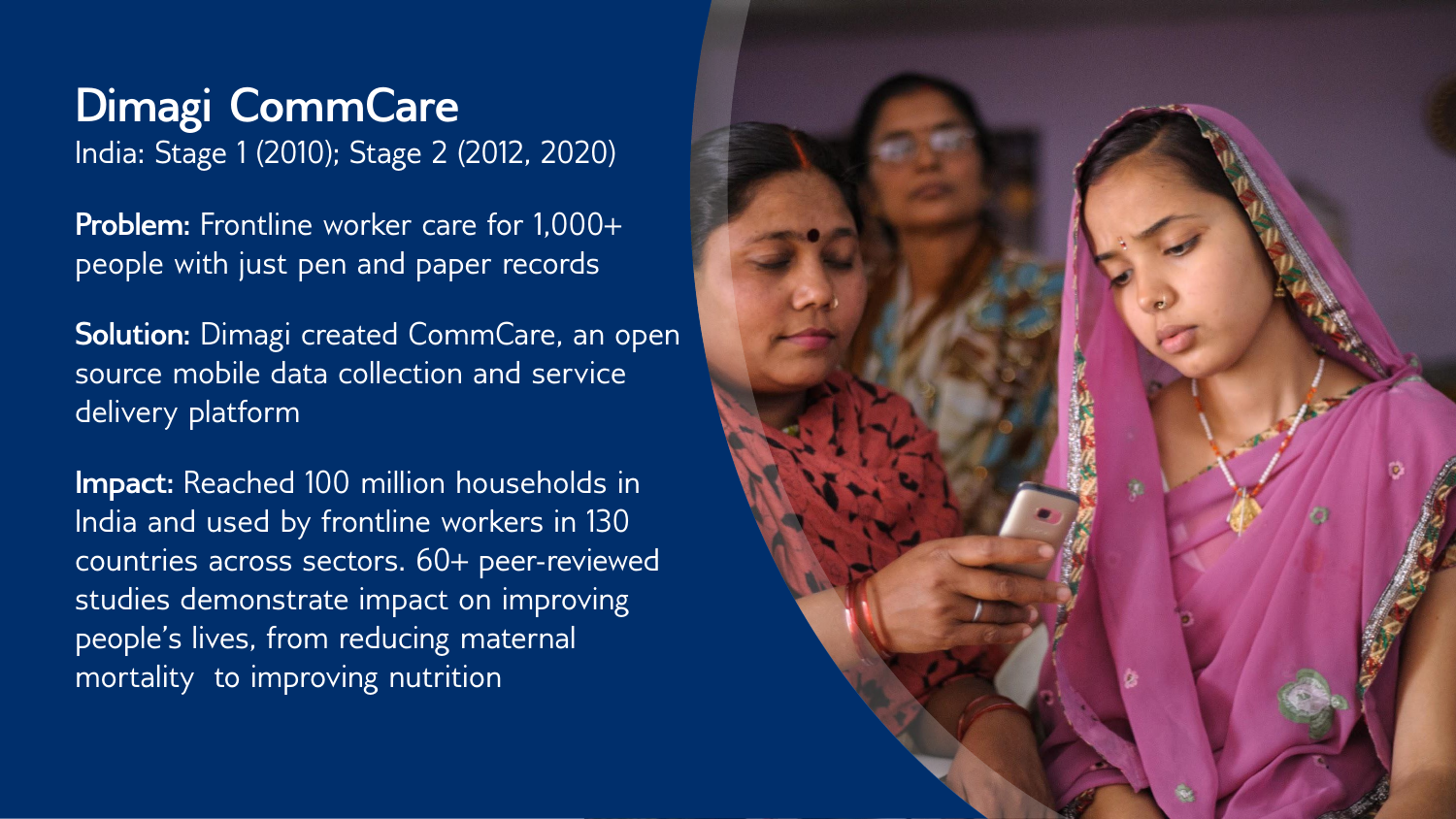

# Dimagi CommCare
India: Stage 1 (2010); Stage 2 (2012, 2020)
Problem: Frontline worker care for 1,000+  people with just pen and paper records
Solution: Dimagi created CommCare, an open  source mobile data collection and service  delivery platform
Impact: Reached 100 million households in  India and used by frontline workers in 130  countries across sectors. 60+ peer-reviewed  studies demonstrate impact on improving  people’s lives, from reducing maternal mortality  to improving nutrition